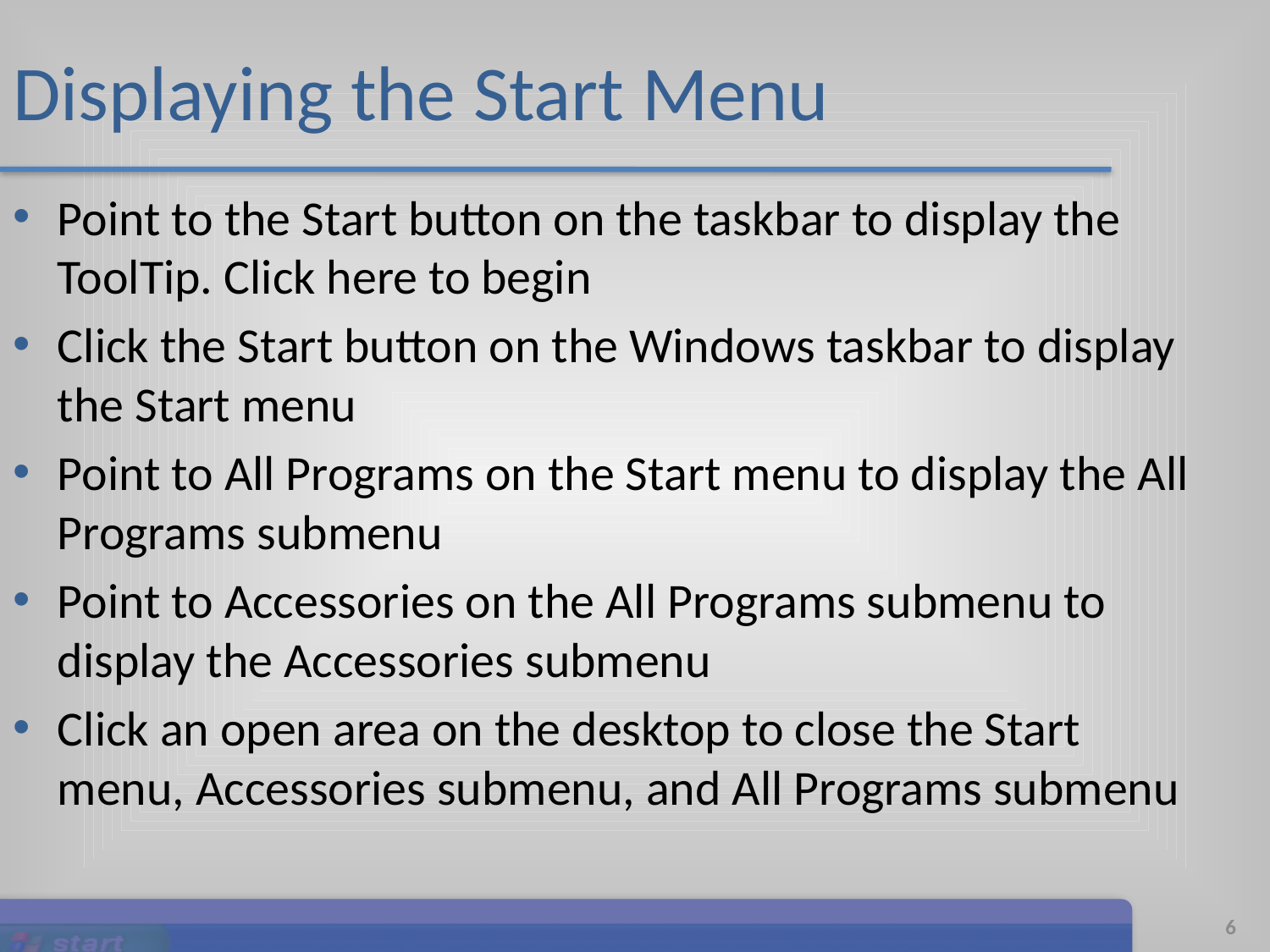

# Displaying the Start Menu
Point to the Start button on the taskbar to display the ToolTip. Click here to begin
Click the Start button on the Windows taskbar to display the Start menu
Point to All Programs on the Start menu to display the All Programs submenu
Point to Accessories on the All Programs submenu to display the Accessories submenu
Click an open area on the desktop to close the Start menu, Accessories submenu, and All Programs submenu
Microsoft Office 2007: Introductory Concepts and Techniques
6